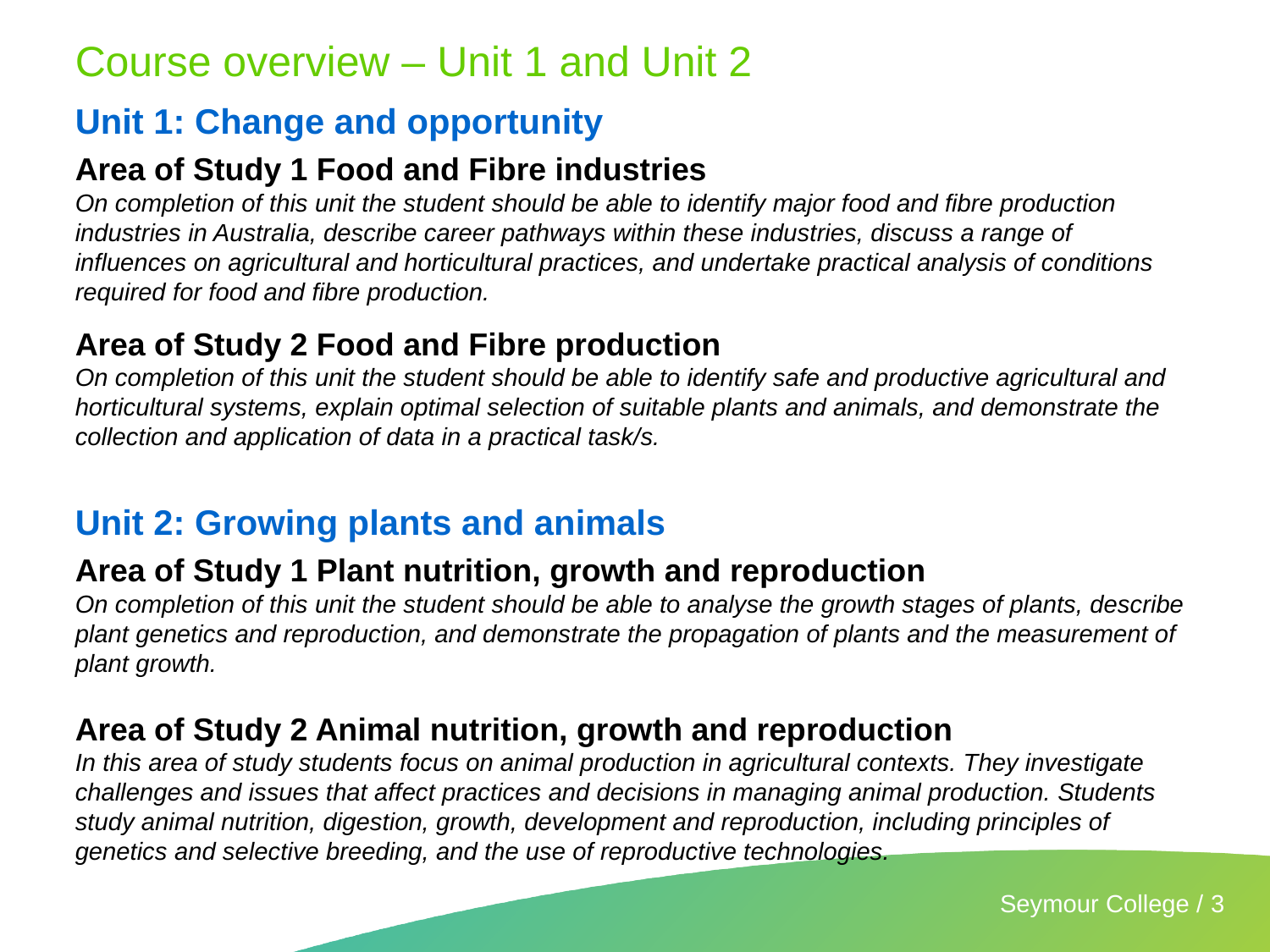

# Course overview – Unit 1 and Unit 2
Unit 1: Change and opportunity
Area of Study 1 Food and Fibre industries
On completion of this unit the student should be able to identify major food and fibre production industries in Australia, describe career pathways within these industries, discuss a range of influences on agricultural and horticultural practices, and undertake practical analysis of conditions required for food and fibre production.
Area of Study 2 Food and Fibre production
On completion of this unit the student should be able to identify safe and productive agricultural and horticultural systems, explain optimal selection of suitable plants and animals, and demonstrate the collection and application of data in a practical task/s.

Unit 2: Growing plants and animals
Area of Study 1 Plant nutrition, growth and reproduction
On completion of this unit the student should be able to analyse the growth stages of plants, describe plant genetics and reproduction, and demonstrate the propagation of plants and the measurement of plant growth.
Area of Study 2 Animal nutrition, growth and reproduction
In this area of study students focus on animal production in agricultural contexts. They investigate challenges and issues that affect practices and decisions in managing animal production. Students study animal nutrition, digestion, growth, development and reproduction, including principles of genetics and selective breeding, and the use of reproductive technologies.